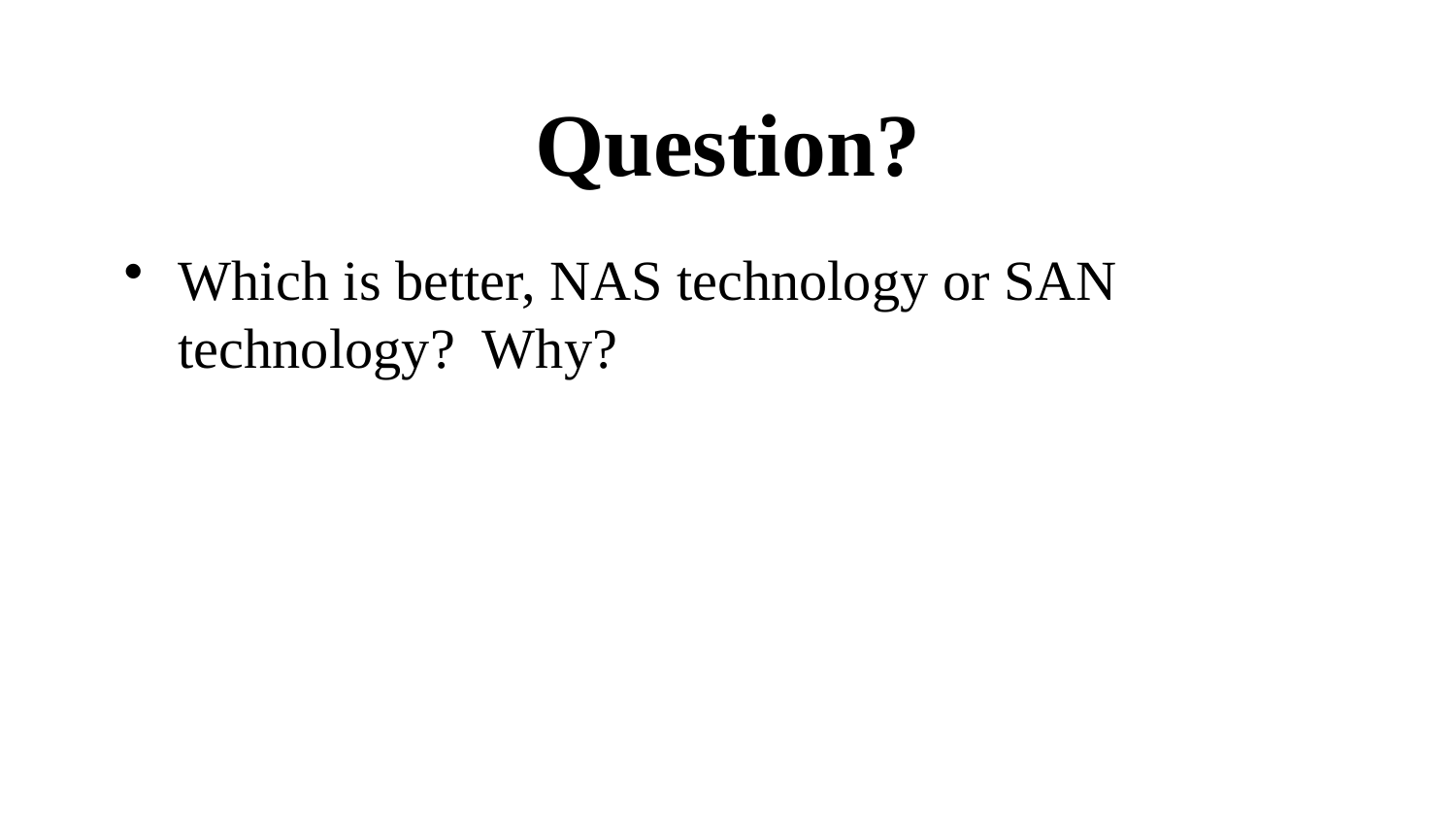

# Question?
Which is better, NAS technology or SAN technology?  Why?